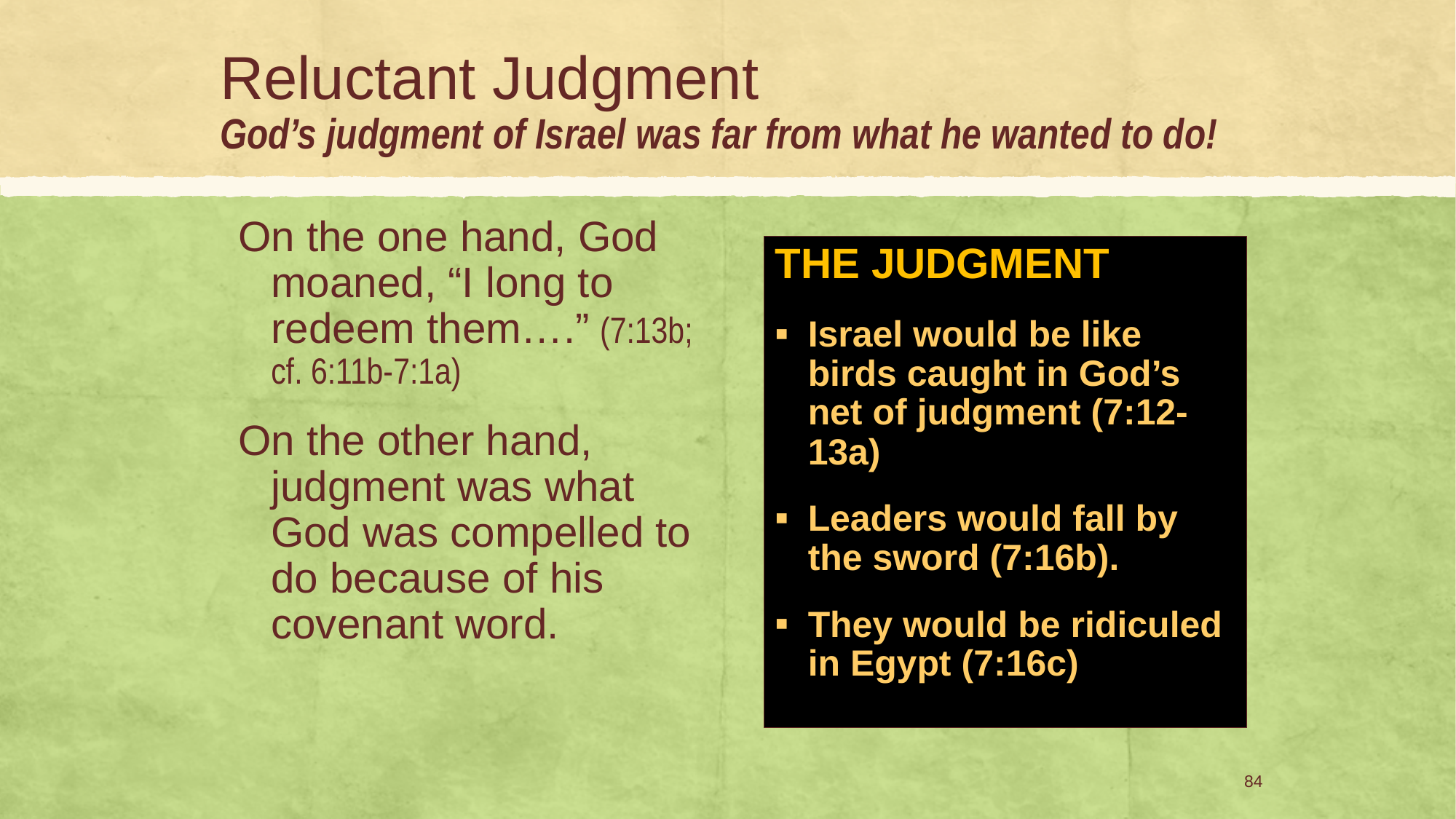

# Reluctant Judgment God’s judgment of Israel was far from what he wanted to do!
On the one hand, God moaned, “I long to redeem them….” (7:13b; cf. 6:11b-7:1a)
On the other hand, judgment was what God was compelled to do because of his covenant word.
THE JUDGMENT
Israel would be like birds caught in God’s net of judgment (7:12-13a)
Leaders would fall by the sword (7:16b).
They would be ridiculed in Egypt (7:16c)
84